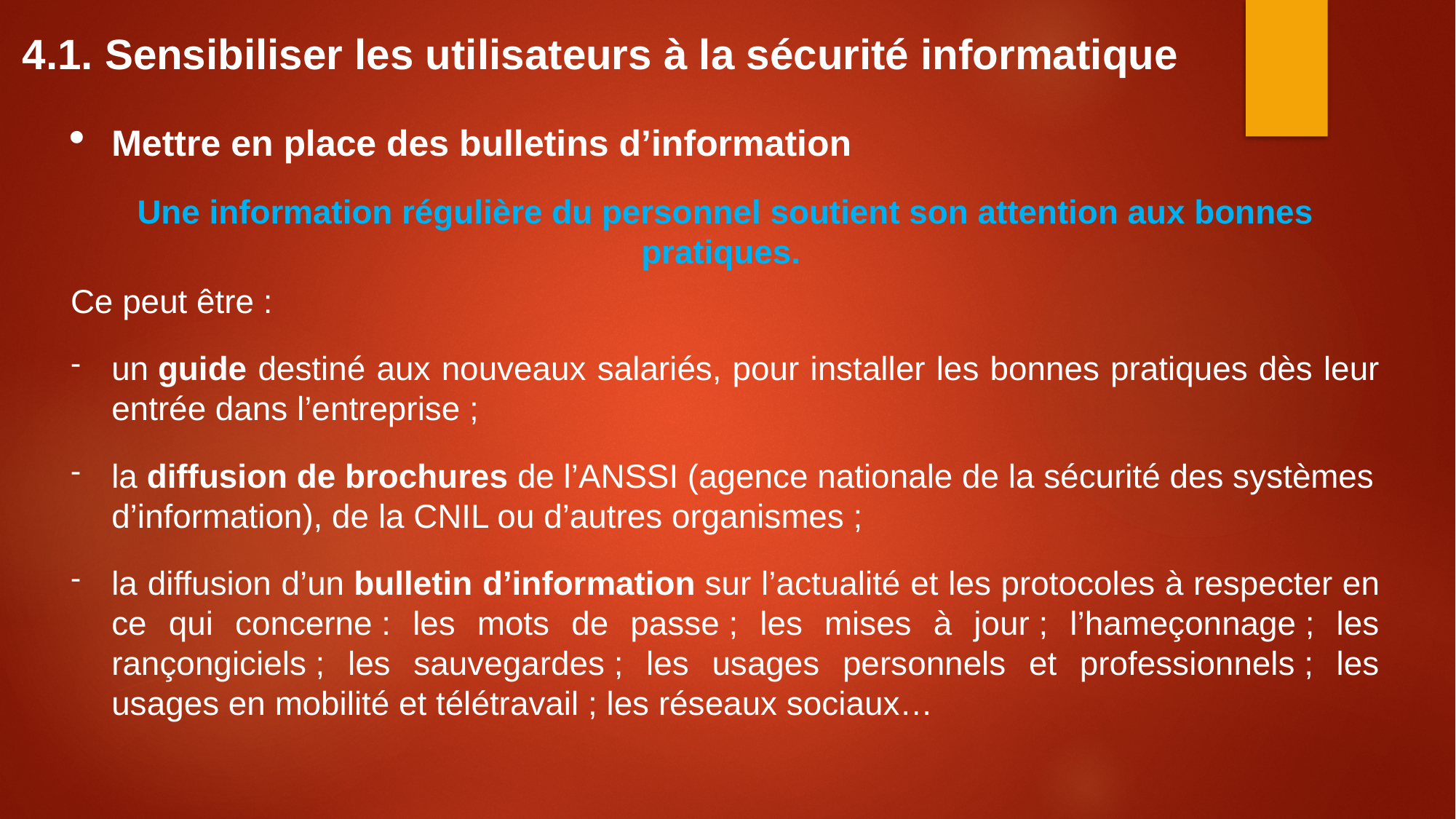

4.1. Sensibiliser les utilisateurs à la sécurité informatique
Mettre en place des bulletins d’information
Une information régulière du personnel soutient son attention aux bonnes pratiques.
Ce peut être :
un guide destiné aux nouveaux salariés, pour installer les bonnes pratiques dès leur entrée dans l’entreprise ;
la diffusion de brochures de l’ANSSI (agence nationale de la sécurité des systèmes d’information), de la CNIL ou d’autres organismes ;
la diffusion d’un bulletin d’information sur l’actualité et les protocoles à respecter en ce qui concerne : les mots de passe ; les mises à jour ; l’hameçonnage ; les rançongiciels ; les sauvegardes ; les usages personnels et professionnels ; les usages en mobilité et télétravail ; les réseaux sociaux…